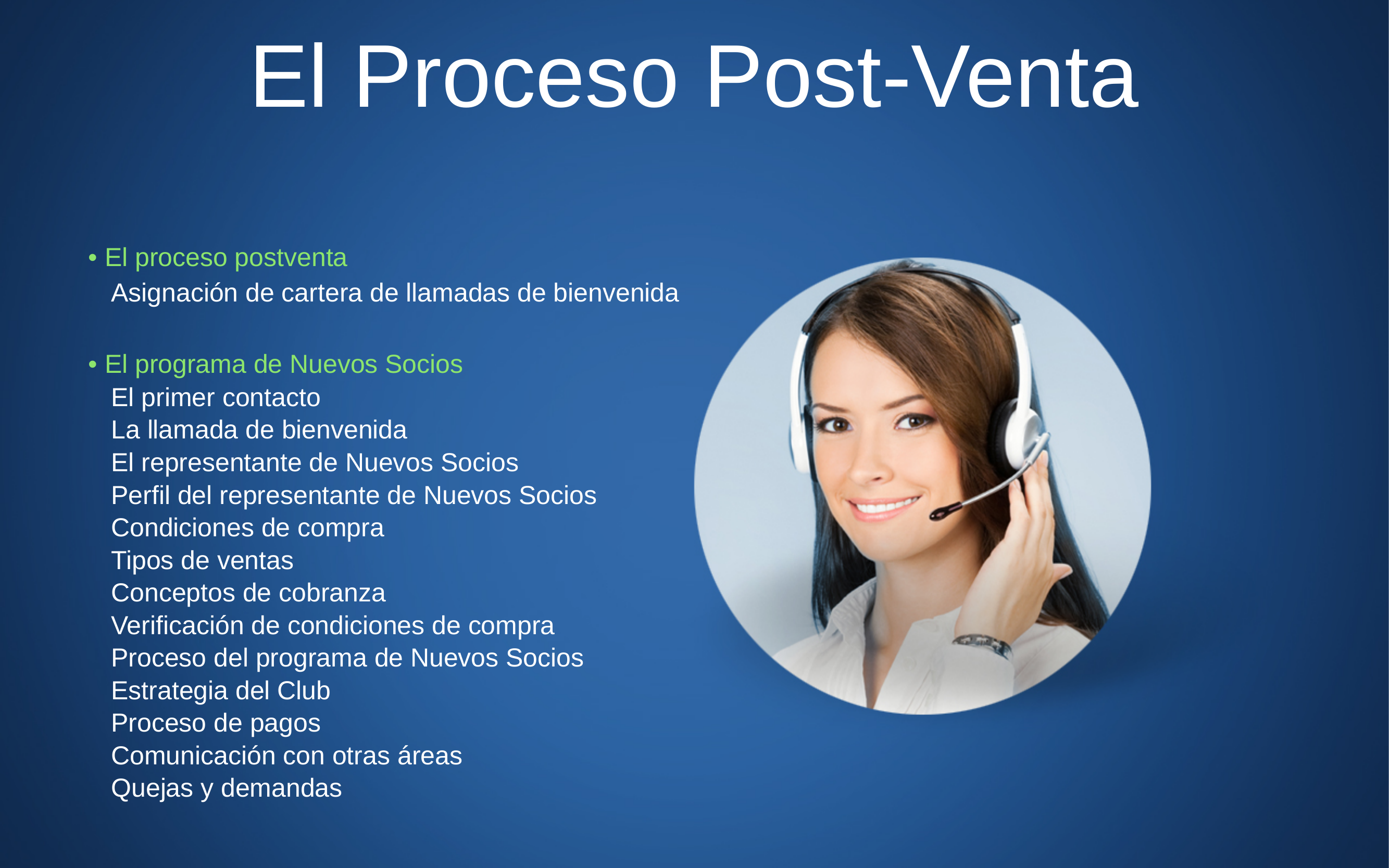

# El Proceso Post-Venta

• El proceso postventa
Asignación de cartera de llamadas de bienvenida

• El programa de Nuevos Socios
El primer contacto
La llamada de bienvenida
El representante de Nuevos Socios
Perfil del representante de Nuevos Socios
Condiciones de compra
Tipos de ventas
Conceptos de cobranza
Verificación de condiciones de compra
Proceso del programa de Nuevos Socios
Estrategia del Club
Proceso de pagos
Comunicación con otras áreas
Quejas y demandas